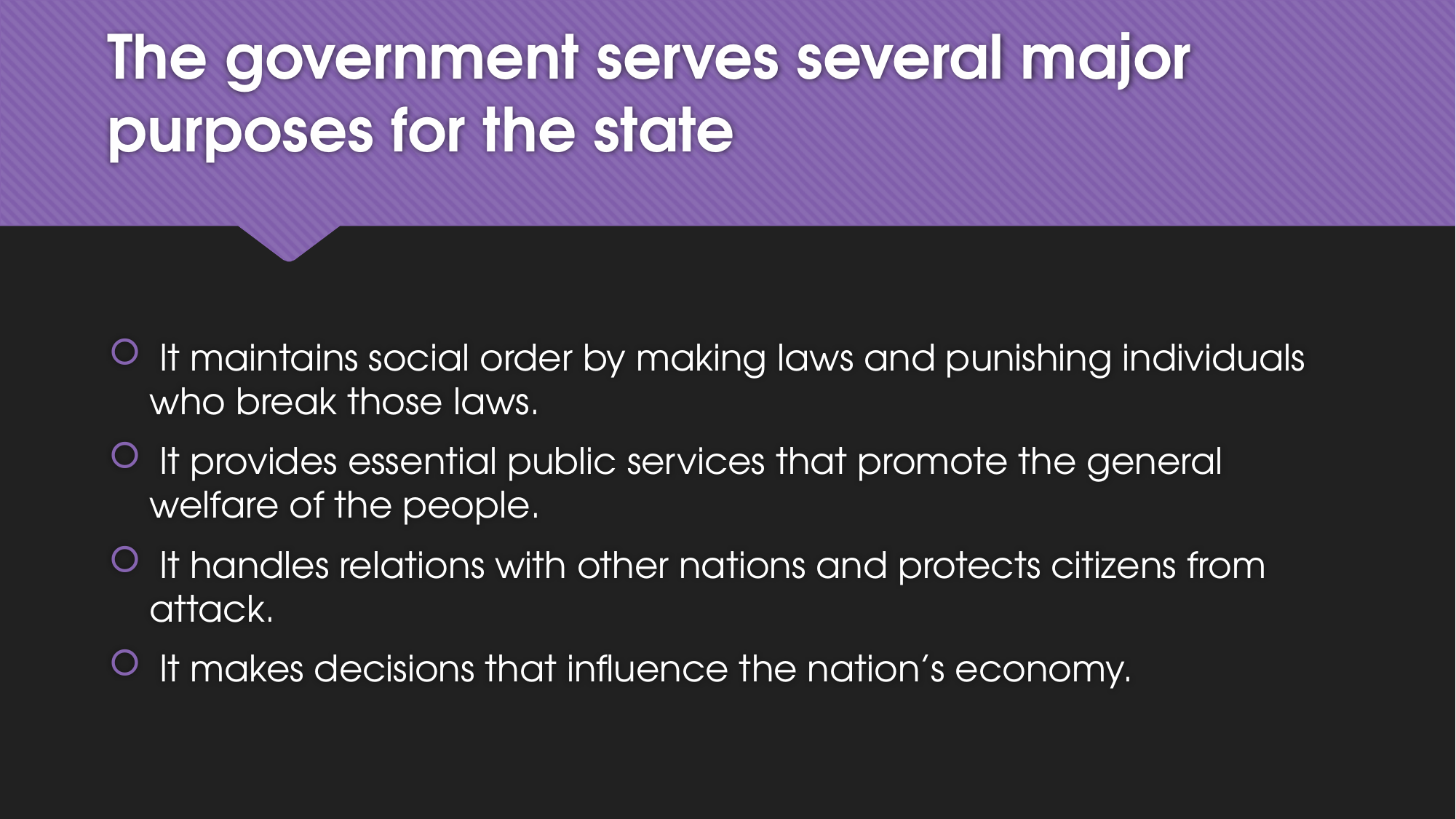

# The government serves several major purposes for the state
 It maintains social order by making laws and punishing individuals who break those laws.
 It provides essential public services that promote the general welfare of the people.
 It handles relations with other nations and protects citizens from attack.
 It makes decisions that influence the nation’s economy.